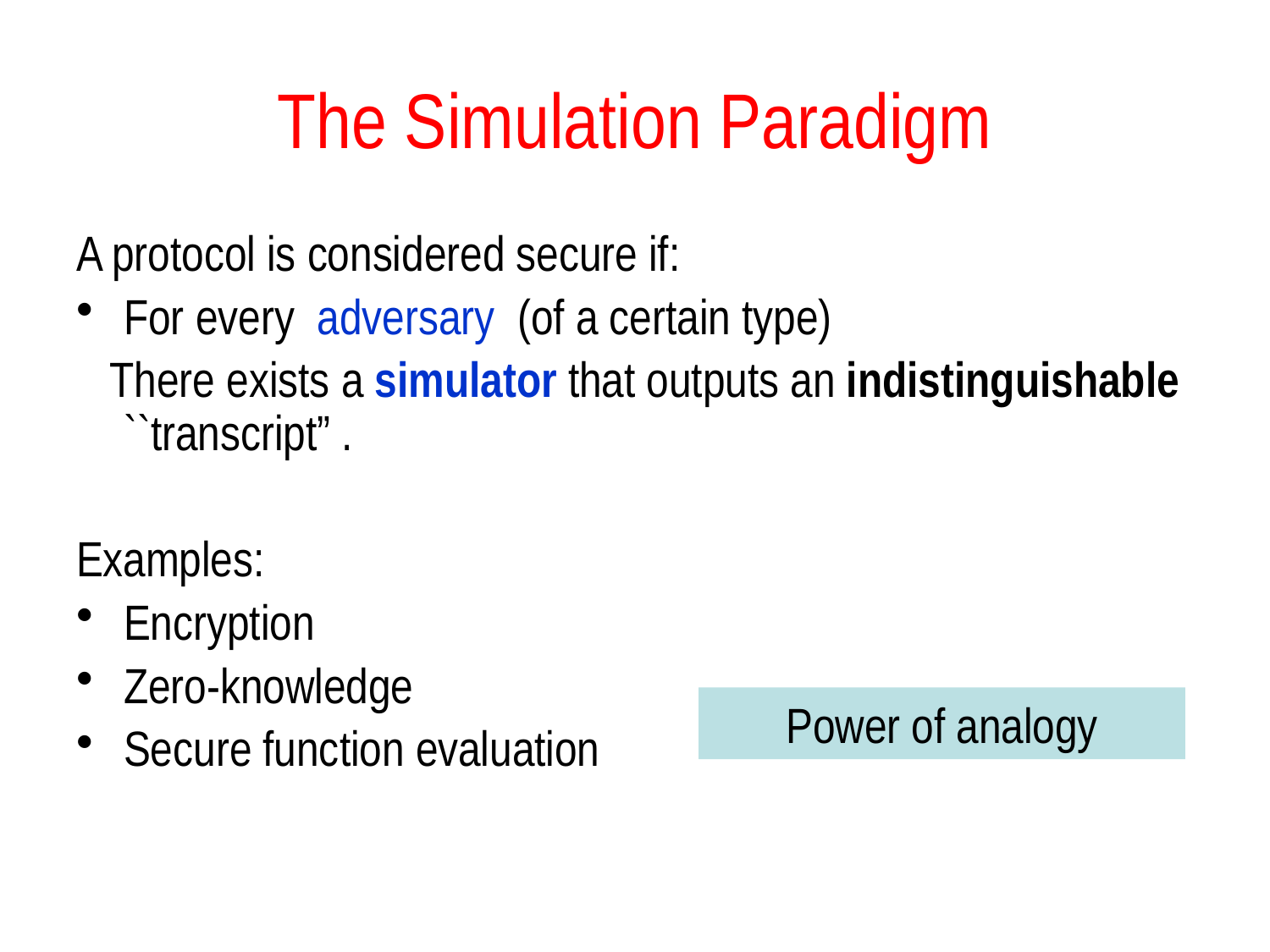

# The Simulation Paradigm
A protocol is considered secure if:
For every  adversary  (of a certain type)
   There exists a simulator that outputs an indistinguishable ``transcript” .

Examples:
Encryption
Zero-knowledge
Secure function evaluation
Power of analogy